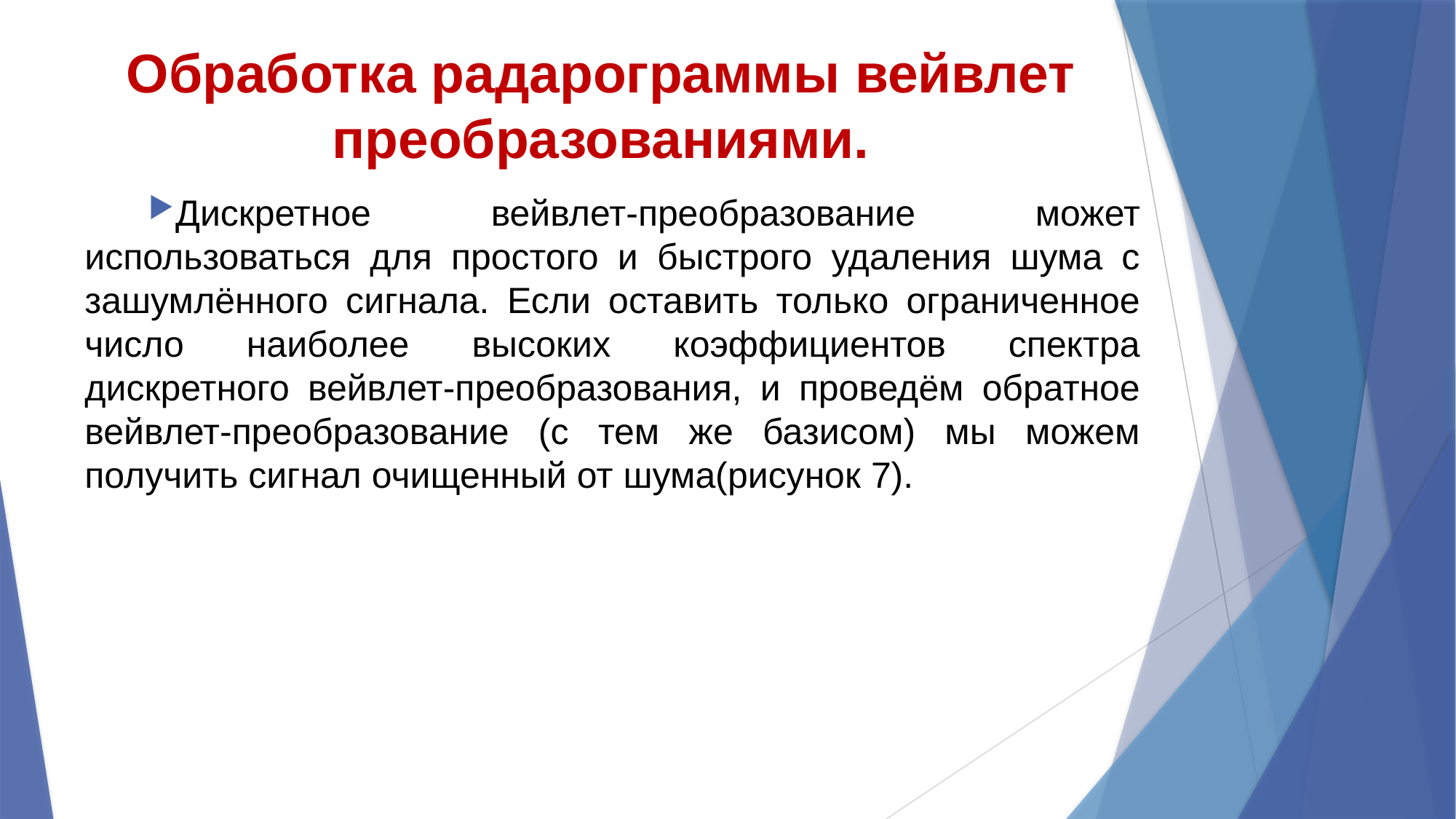

# Обработка радарограммы вейвлет преобразованиями.
Дискретное вейвлет-преобразование может использоваться для простого и быстрого удаления шума с зашумлённого сигнала. Если оставить только ограниченное число наиболее высоких коэффициентов спектра дискретного вейвлет-преобразования, и проведём обратное вейвлет-преобразование (с тем же базисом) мы можем получить сигнал очищенный от шума(рисунок 7).